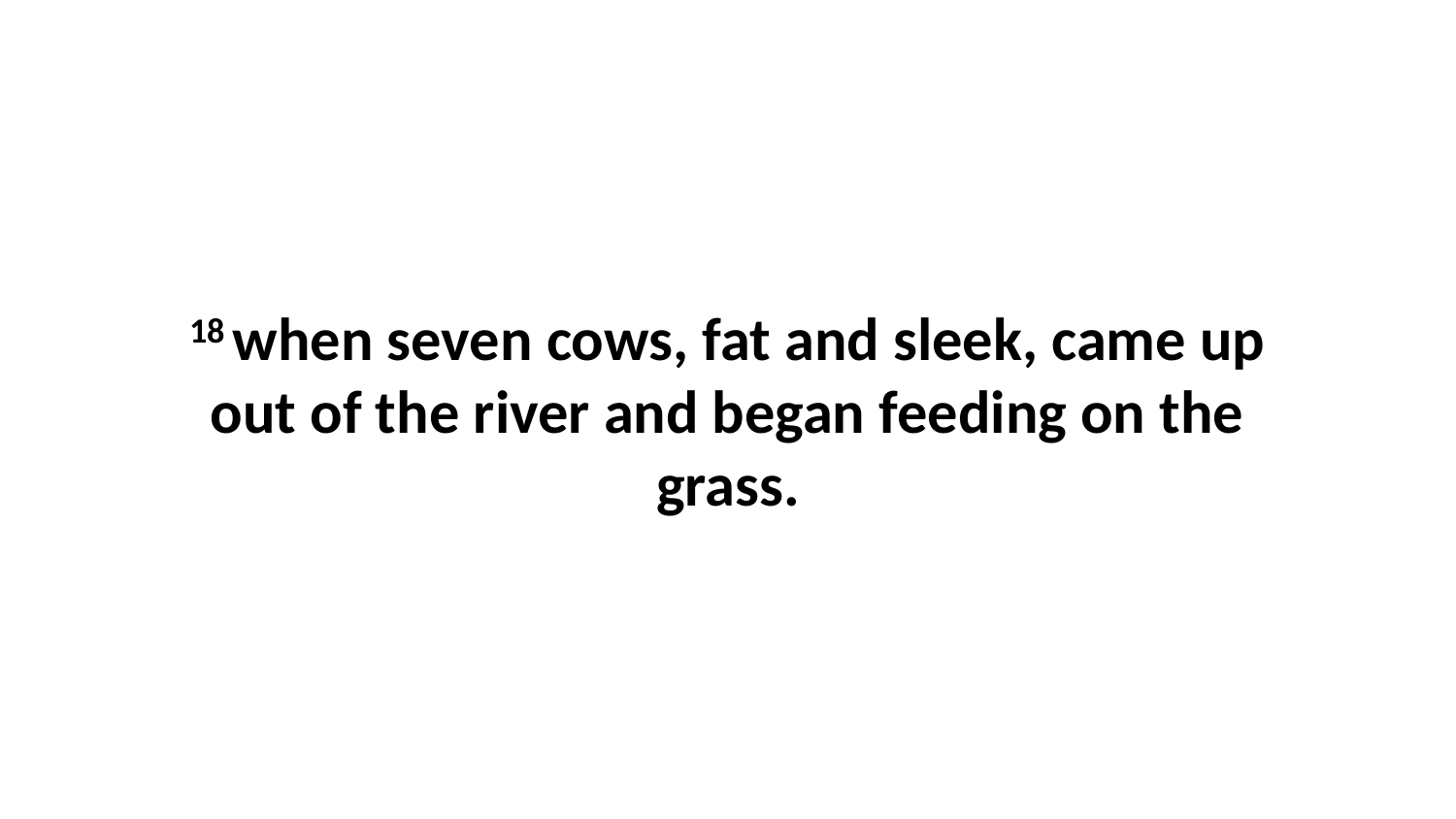

18 when seven cows, fat and sleek, came up out of the river and began feeding on the grass.